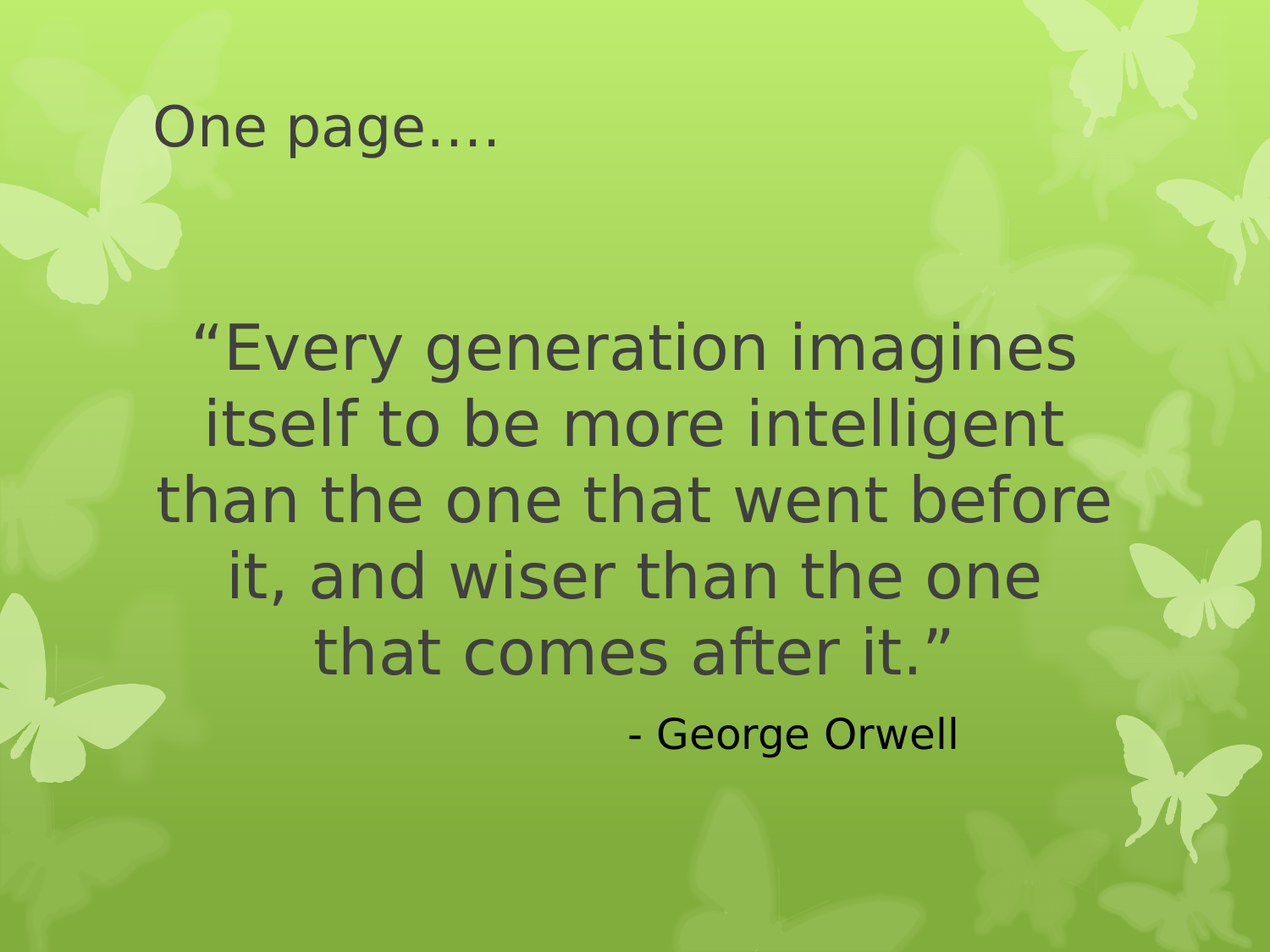

# One page….
“Every generation imagines itself to be more intelligent than the one that went before it, and wiser than the one that comes after it.”
- George Orwell